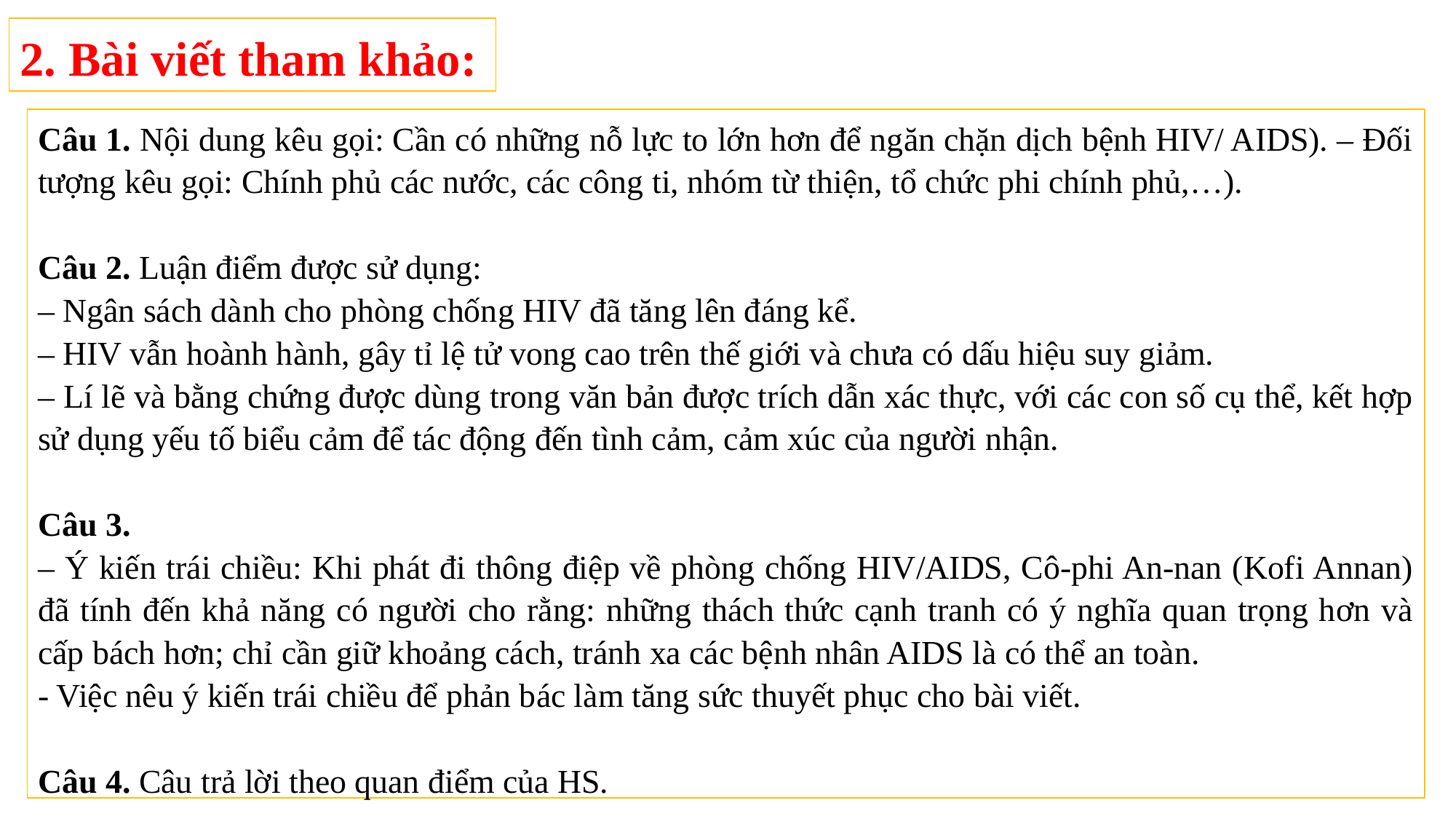

2. Bài viết tham khảo:
#
Câu 1. Nội dung kêu gọi: Cần có những nỗ lực to lớn hơn để ngăn chặn dịch bệnh HIV/ AIDS). – Đối tượng kêu gọi: Chính phủ các nước, các công ti, nhóm từ thiện, tổ chức phi chính phủ,…).

Câu 2. Luận điểm được sử dụng:
– Ngân sách dành cho phòng chống HIV đã tăng lên đáng kể.
– HIV vẫn hoành hành, gây tỉ lệ tử vong cao trên thế giới và chưa có dấu hiệu suy giảm.
– Lí lẽ và bằng chứng được dùng trong văn bản được trích dẫn xác thực, với các con số cụ thể, kết hợp sử dụng yếu tố biểu cảm để tác động đến tình cảm, cảm xúc của người nhận.

Câu 3.
– Ý kiến trái chiều: Khi phát đi thông điệp về phòng chống HIV/AIDS, Cô-phi An-nan (Kofi Annan) đã tính đến khả năng có người cho rằng: những thách thức cạnh tranh có ý nghĩa quan trọng hơn và cấp bách hơn; chỉ cần giữ khoảng cách, tránh xa các bệnh nhân AIDS là có thể an toàn.
- Việc nêu ý kiến trái chiều để phản bác làm tăng sức thuyết phục cho bài viết.

Câu 4. Câu trả lời theo quan điểm của HS.